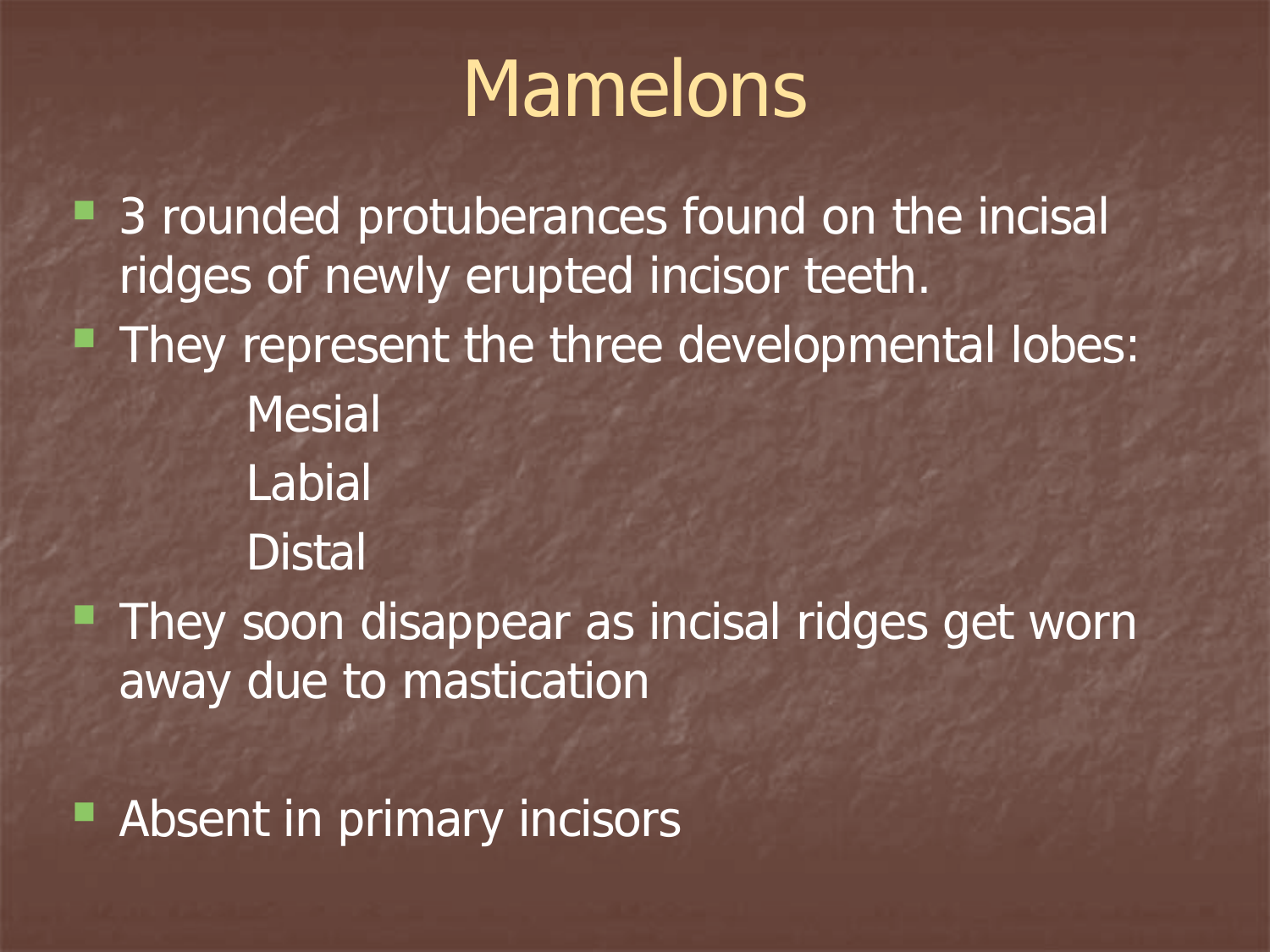

# Mamelons
3 rounded protuberances found on the incisal ridges of newly erupted incisor teeth.
They represent the three developmental lobes:
		Mesial
		Labial
		Distal
They soon disappear as incisal ridges get worn away due to mastication

Absent in primary incisors